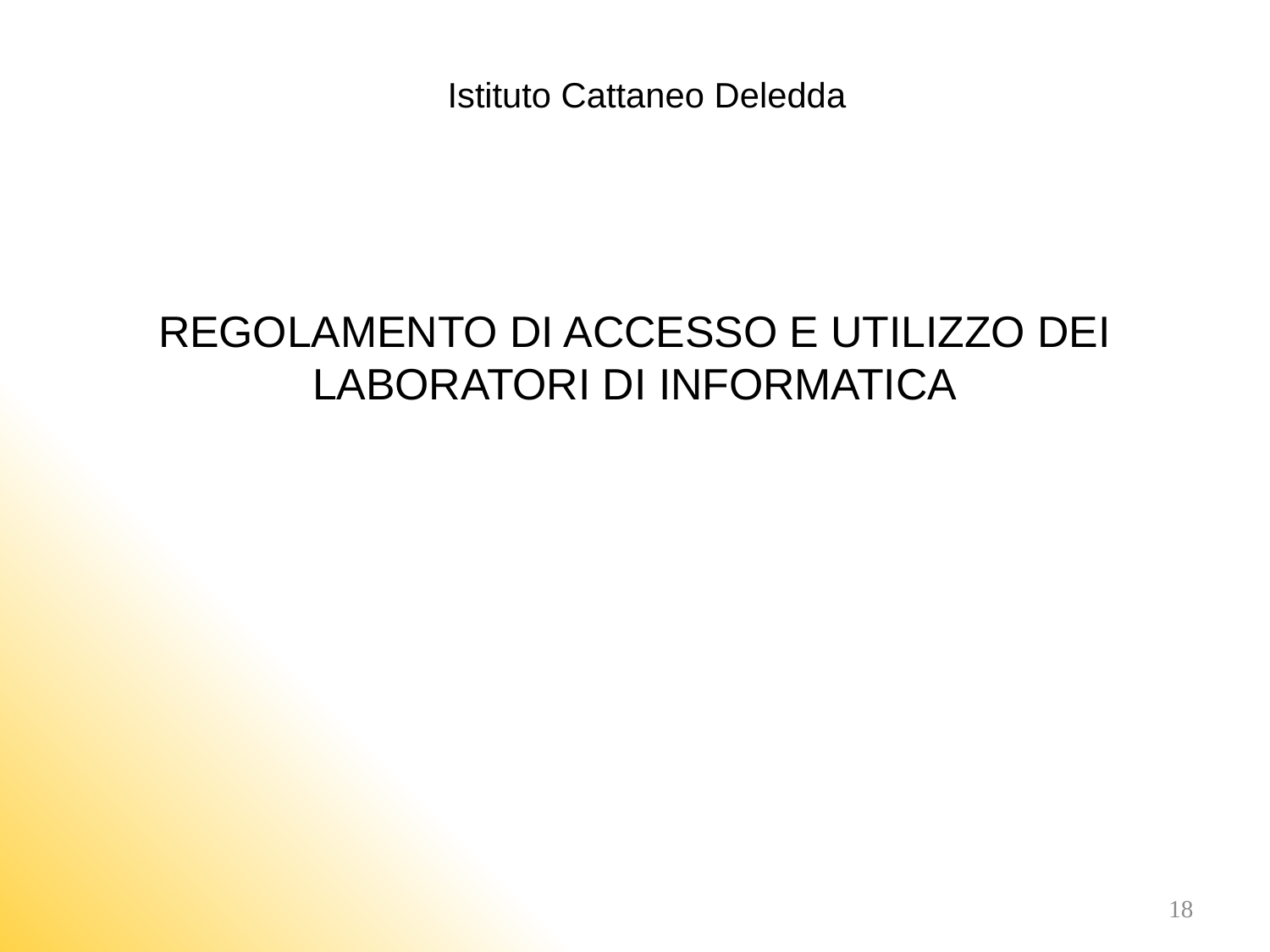

Istituto Cattaneo Deledda
# REGOLAMENTO DI ACCESSO E UTILIZZO DEI LABORATORI DI INFORMATICA
18